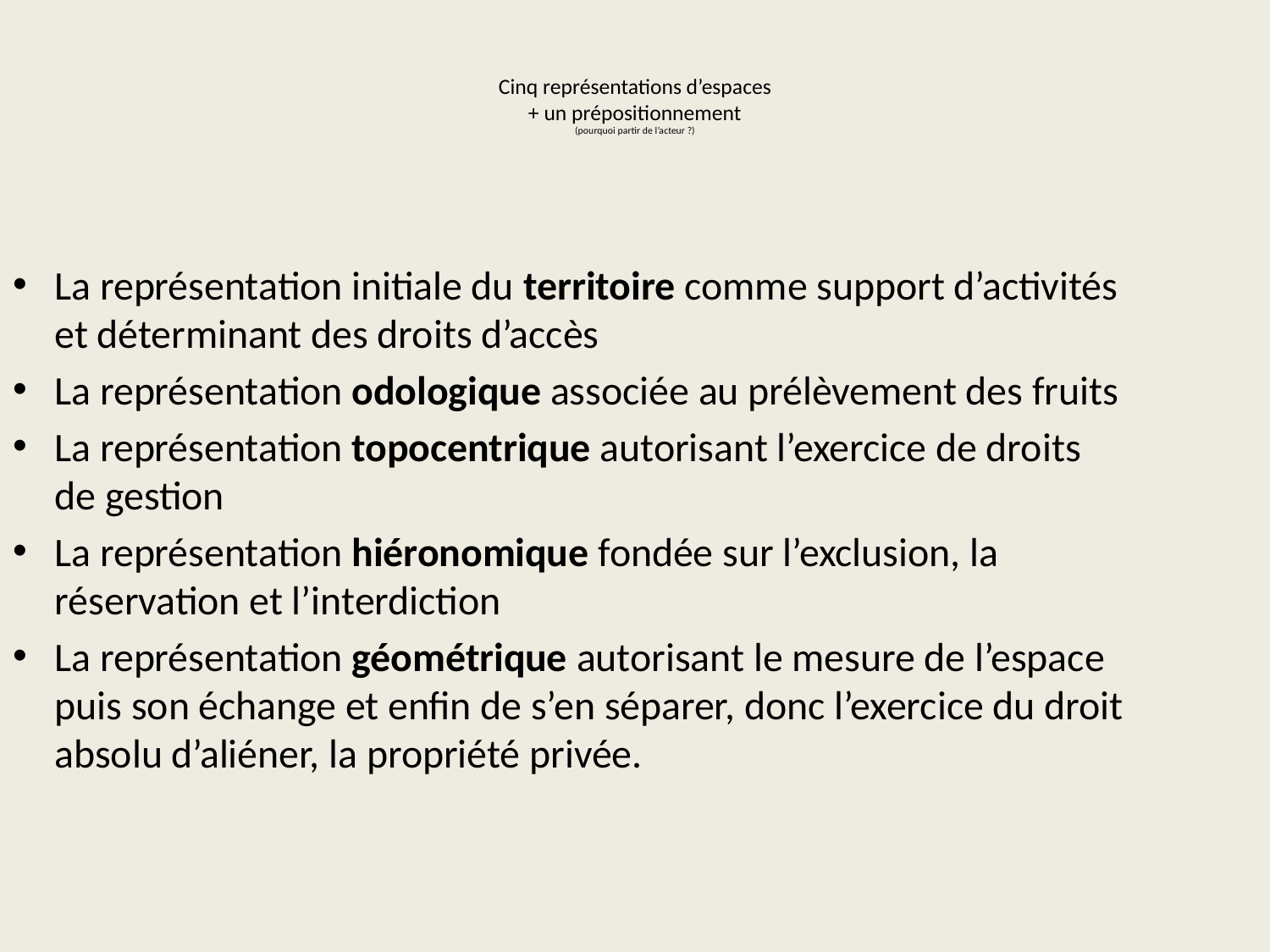

# Cinq représentations d’espaces + un prépositionnement (pourquoi partir de l’acteur ?)

La représentation initiale du territoire comme support d’activités et déterminant des droits d’accès
La représentation odologique associée au prélèvement des fruits
La représentation topocentrique autorisant l’exercice de droits de gestion
La représentation hiéronomique fondée sur l’exclusion, la réservation et l’interdiction
La représentation géométrique autorisant le mesure de l’espace puis son échange et enfin de s’en séparer, donc l’exercice du droit absolu d’aliéner, la propriété privée.